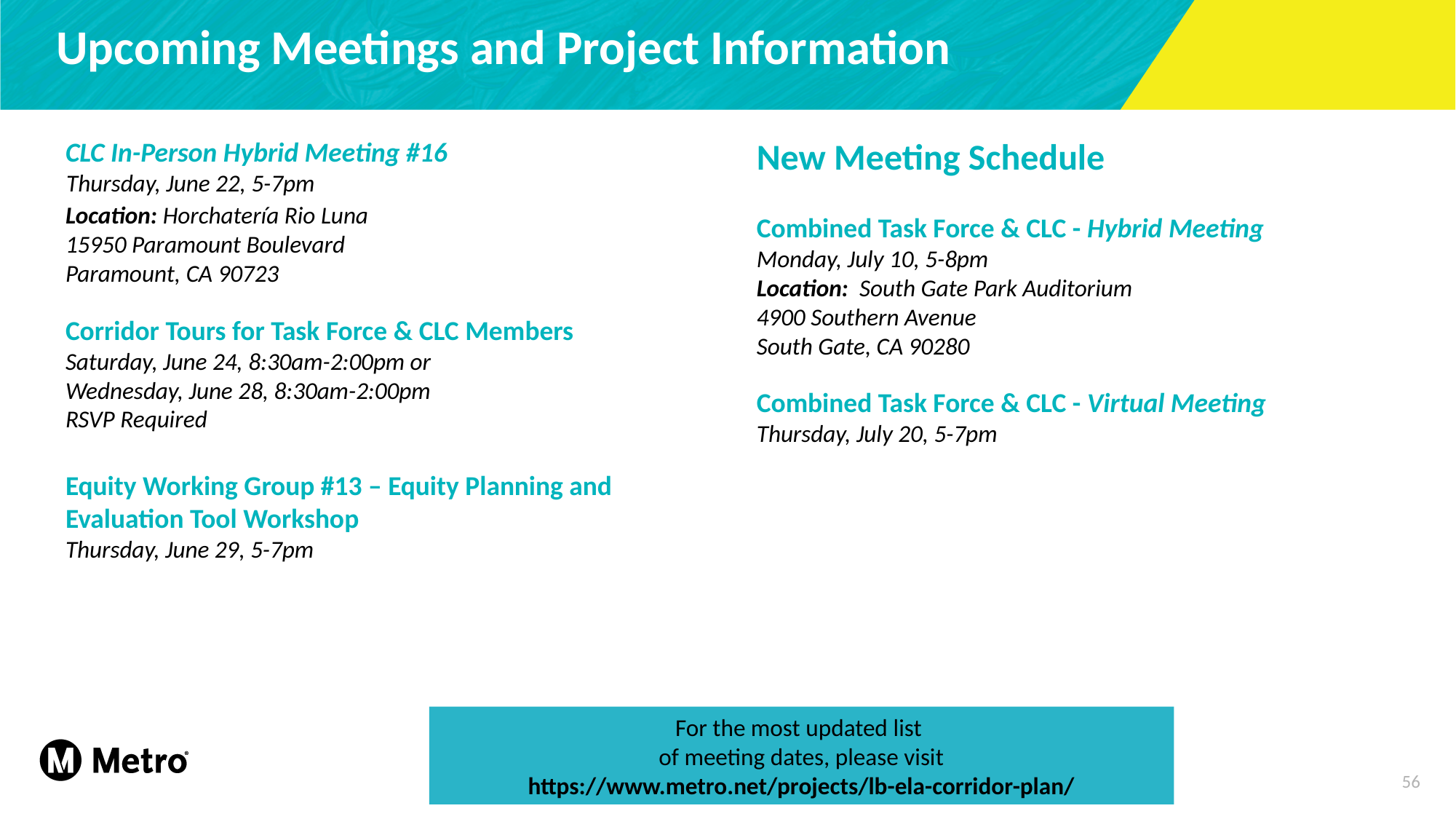

# Upcoming Meetings and Project Information

CLC In-Person Hybrid Meeting #16
	Thursday, June 22, 5-7pm

Location: Horchatería Rio Luna
15950 Paramount Boulevard
Paramount, CA 90723

Corridor Tours for Task Force & CLC Members
Saturday, June 24, 8:30am-2:00pm or
Wednesday, June 28, 8:30am-2:00pm
RSVP Required

Equity Working Group #13 – Equity Planning and Evaluation Tool Workshop
Thursday, June 29, 5-7pm

New Meeting Schedule

Combined Task Force & CLC - Hybrid Meeting
Monday, July 10, 5-8pm
Location:  South Gate Park Auditorium
4900 Southern Avenue
South Gate, CA 90280

Combined Task Force & CLC - Virtual Meeting
Thursday, July 20, 5-7pm

For the most updated list
of meeting dates, please visit
https://www.metro.net/projects/lb-ela-corridor-plan/
56